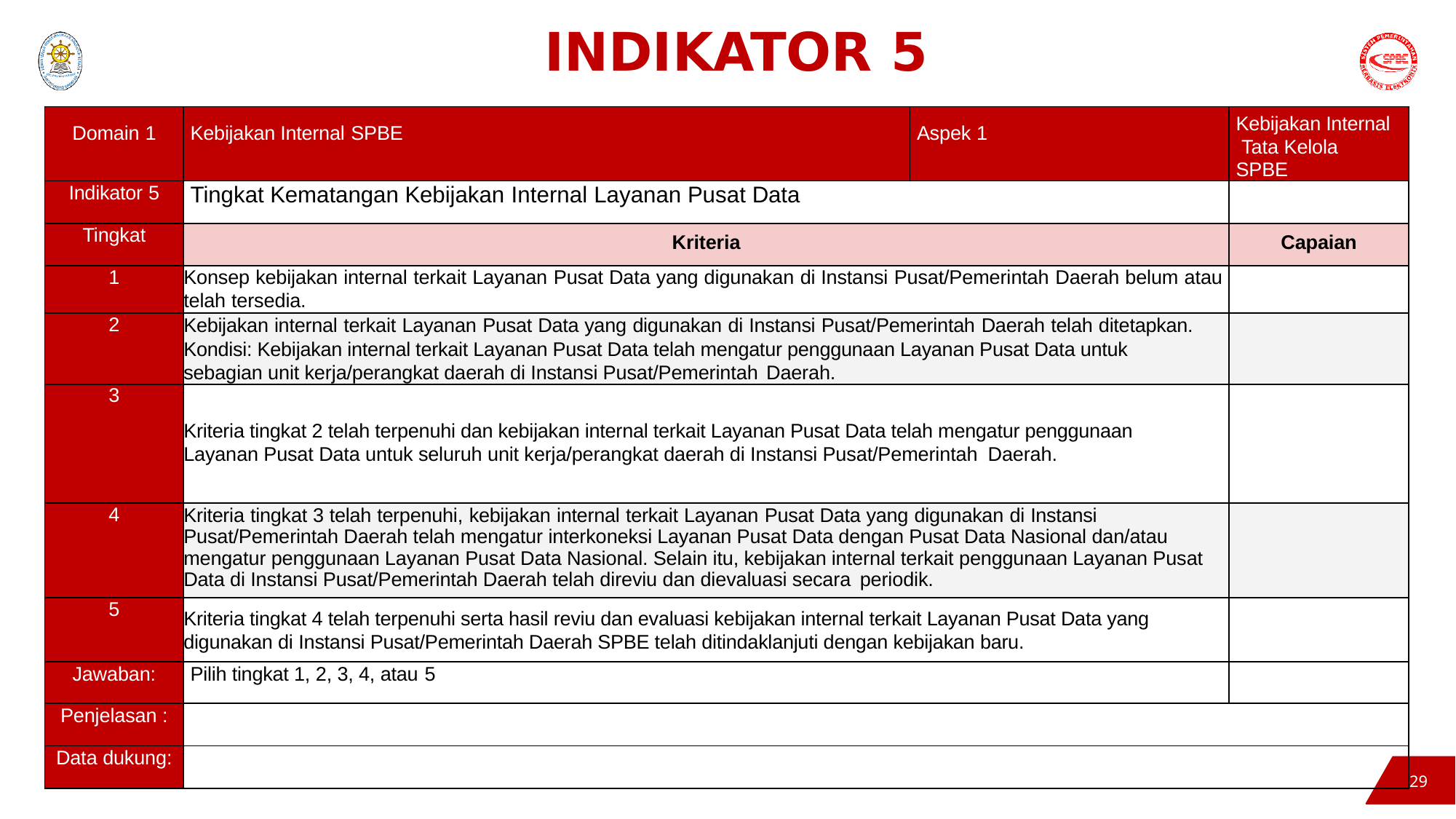

# INDIKATOR 5

| Domain 1 | Kebijakan Internal SPBE | Aspek 1 | Kebijakan Internal Tata Kelola SPBE |
| --- | --- | --- | --- |
| Indikator 5 | Tingkat Kematangan Kebijakan Internal Layanan Pusat Data |  |  |
| Tingkat | Kriteria |  | Capaian |
| 1 | Konsep kebijakan internal terkait Layanan Pusat Data yang digunakan di Instansi Pusat/Pemerintah Daerah belum atau telah tersedia. |  |  |
| 2 | Kebijakan internal terkait Layanan Pusat Data yang digunakan di Instansi Pusat/Pemerintah Daerah telah ditetapkan. Kondisi: Kebijakan internal terkait Layanan Pusat Data telah mengatur penggunaan Layanan Pusat Data untuk sebagian unit kerja/perangkat daerah di Instansi Pusat/Pemerintah Daerah. |  |  |
| 3 | Kriteria tingkat 2 telah terpenuhi dan kebijakan internal terkait Layanan Pusat Data telah mengatur penggunaan Layanan Pusat Data untuk seluruh unit kerja/perangkat daerah di Instansi Pusat/Pemerintah Daerah. |  |  |
| 4 | Kriteria tingkat 3 telah terpenuhi, kebijakan internal terkait Layanan Pusat Data yang digunakan di Instansi Pusat/Pemerintah Daerah telah mengatur interkoneksi Layanan Pusat Data dengan Pusat Data Nasional dan/atau mengatur penggunaan Layanan Pusat Data Nasional. Selain itu, kebijakan internal terkait penggunaan Layanan Pusat Data di Instansi Pusat/Pemerintah Daerah telah direviu dan dievaluasi secara periodik. |  |  |
| 5 | Kriteria tingkat 4 telah terpenuhi serta hasil reviu dan evaluasi kebijakan internal terkait Layanan Pusat Data yang digunakan di Instansi Pusat/Pemerintah Daerah SPBE telah ditindaklanjuti dengan kebijakan baru. |  |  |
| Jawaban: | Pilih tingkat 1, 2, 3, 4, atau 5 |  |  |
| Penjelasan : |  |  |  |
| Data dukung: |  |  |  |

29